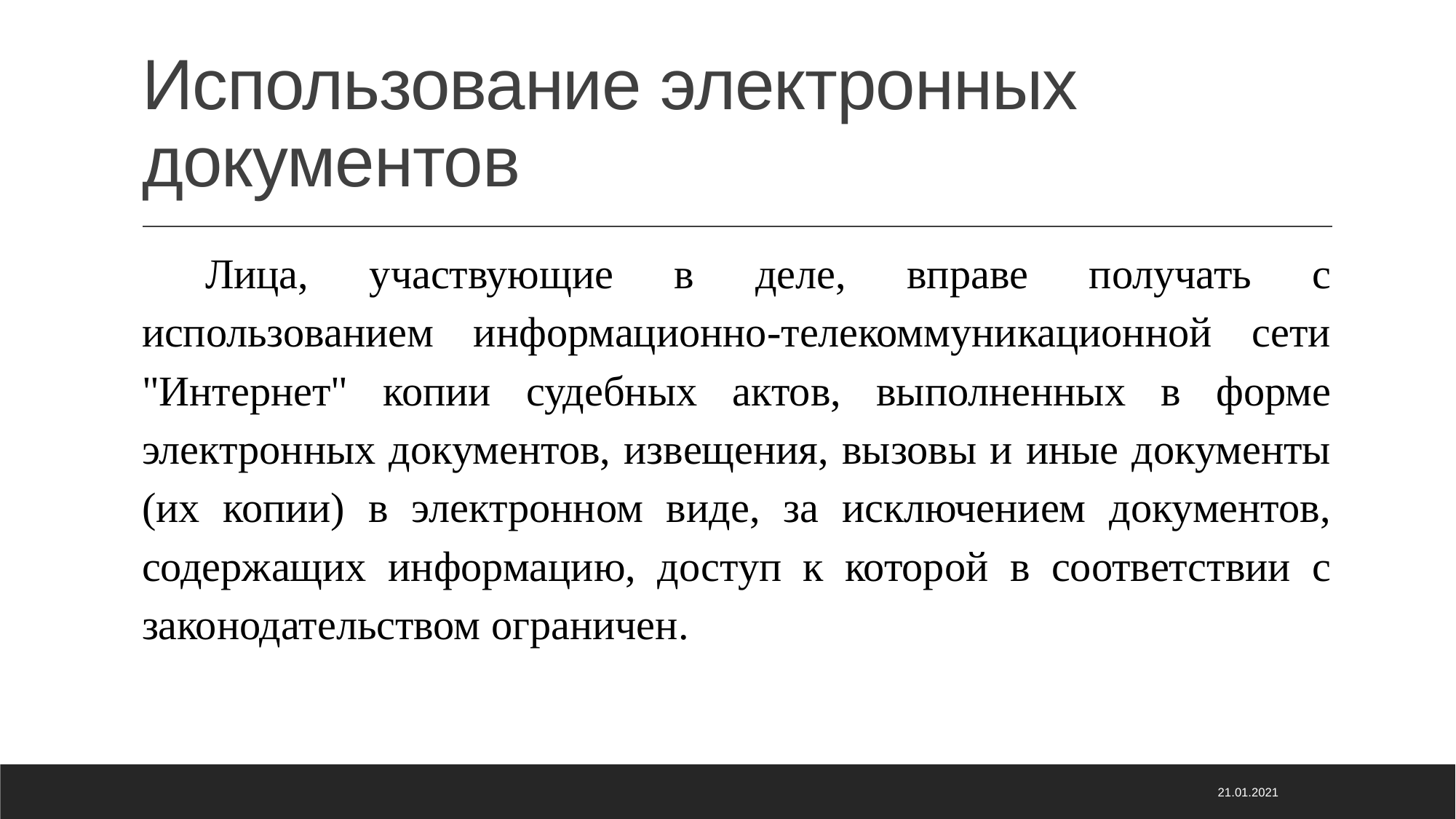

# Использование электронных документов
Лица, участвующие в деле, вправе получать с использованием информационно-телекоммуникационной сети "Интернет" копии судебных актов, выполненных в форме электронных документов, извещения, вызовы и иные документы (их копии) в электронном виде, за исключением документов, содержащих информацию, доступ к которой в соответствии с законодательством ограничен.

21.01.2021